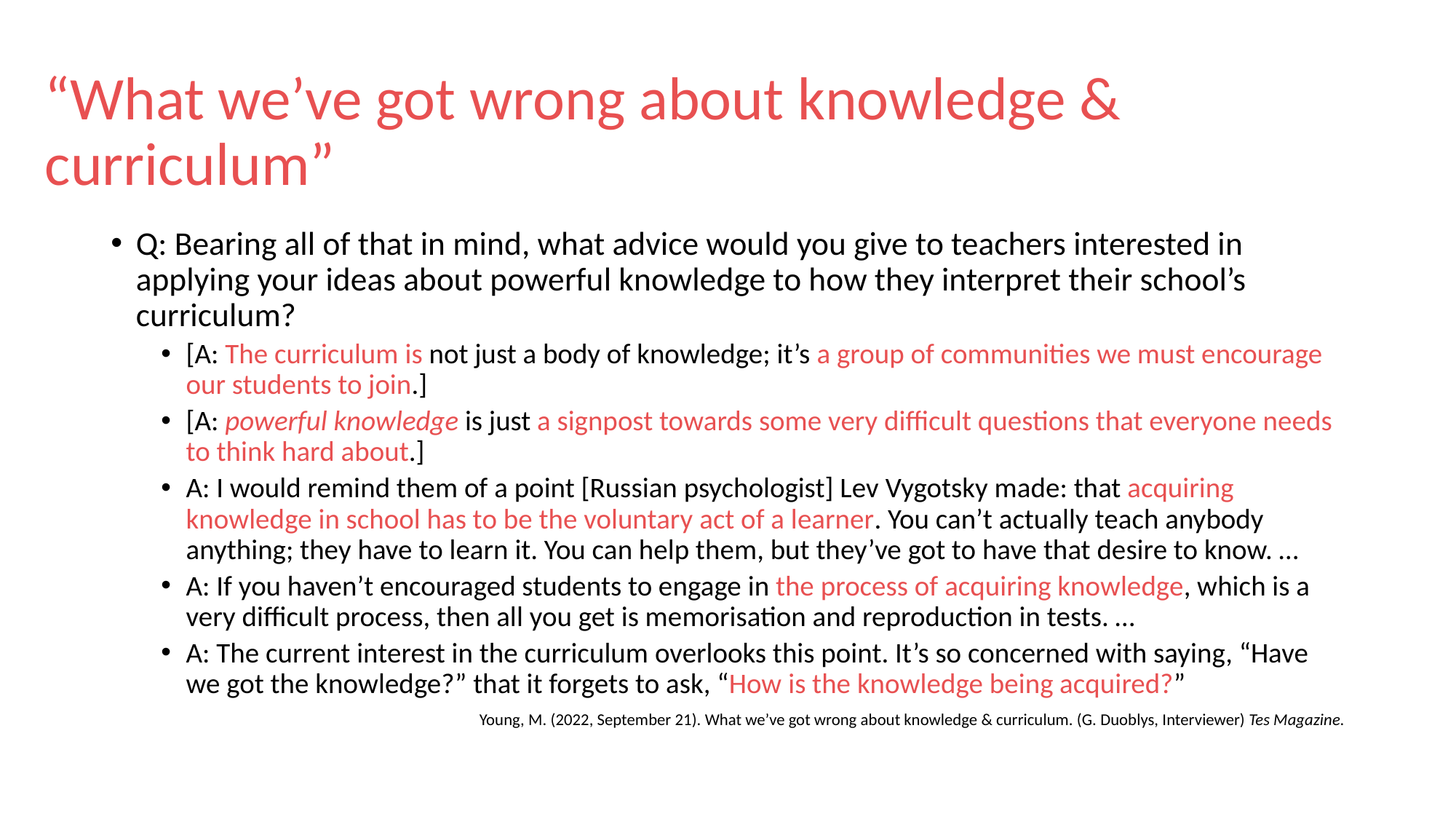

# “What we’ve got wrong about knowledge & curriculum”
Q: Bearing all of that in mind, what advice would you give to teachers interested in applying your ideas about powerful knowledge to how they interpret their school’s curriculum?
[A: The curriculum is not just a body of knowledge; it’s a group of communities we must encourage our students to join.]
[A: powerful knowledge is just a signpost towards some very difficult questions that everyone needs to think hard about.]
A: I would remind them of a point [Russian psychologist] Lev Vygotsky made: that acquiring knowledge in school has to be the voluntary act of a learner. You can’t actually teach anybody anything; they have to learn it. You can help them, but they’ve got to have that desire to know. …
A: If you haven’t encouraged students to engage in the process of acquiring knowledge, which is a very difficult process, then all you get is memorisation and reproduction in tests. …
A: The current interest in the curriculum overlooks this point. It’s so concerned with saying, “Have we got the knowledge?” that it forgets to ask, “How is the knowledge being acquired?”
Young, M. (2022, September 21). What we’ve got wrong about knowledge & curriculum. (G. Duoblys, Interviewer) Tes Magazine.